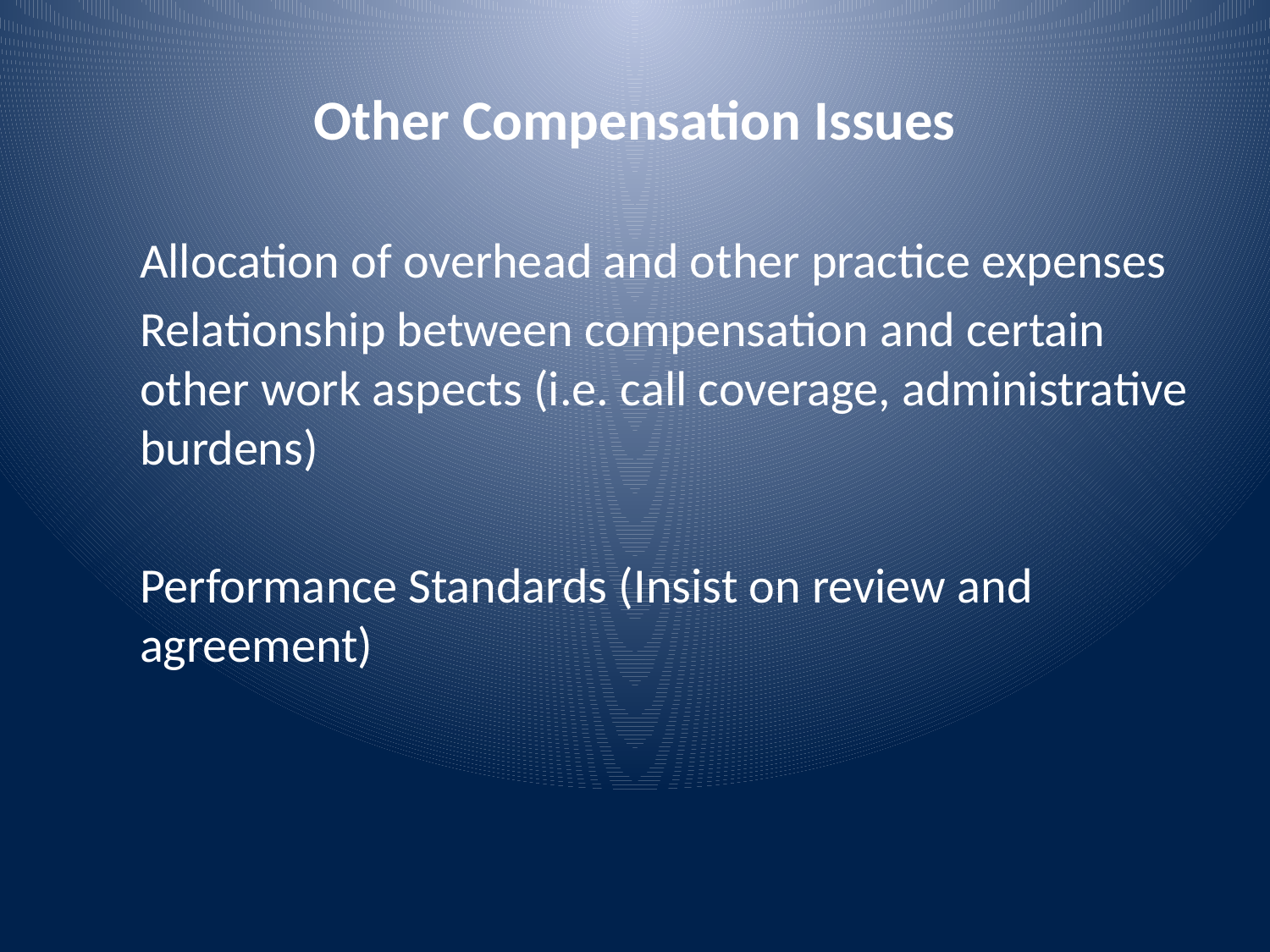

# Other Compensation Issues
Allocation of overhead and other practice expenses
Relationship between compensation and certain other work aspects (i.e. call coverage, administrative burdens)

Performance Standards (Insist on review and  	 agreement)